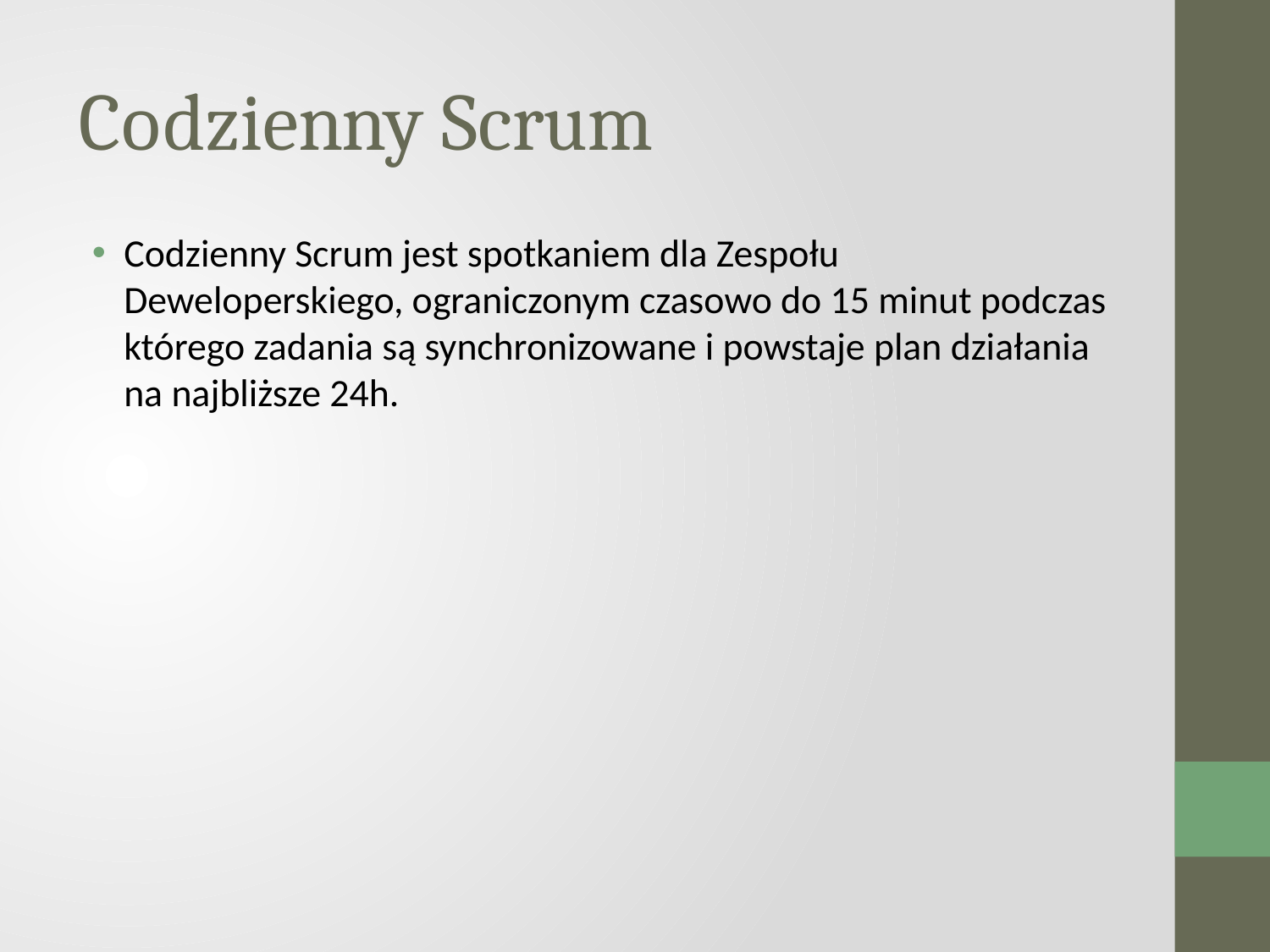

# Codzienny Scrum
Codzienny Scrum jest spotkaniem dla Zespołu Deweloperskiego, ograniczonym czasowo do 15 minut podczas którego zadania są synchronizowane i powstaje plan działania na najbliższe 24h.